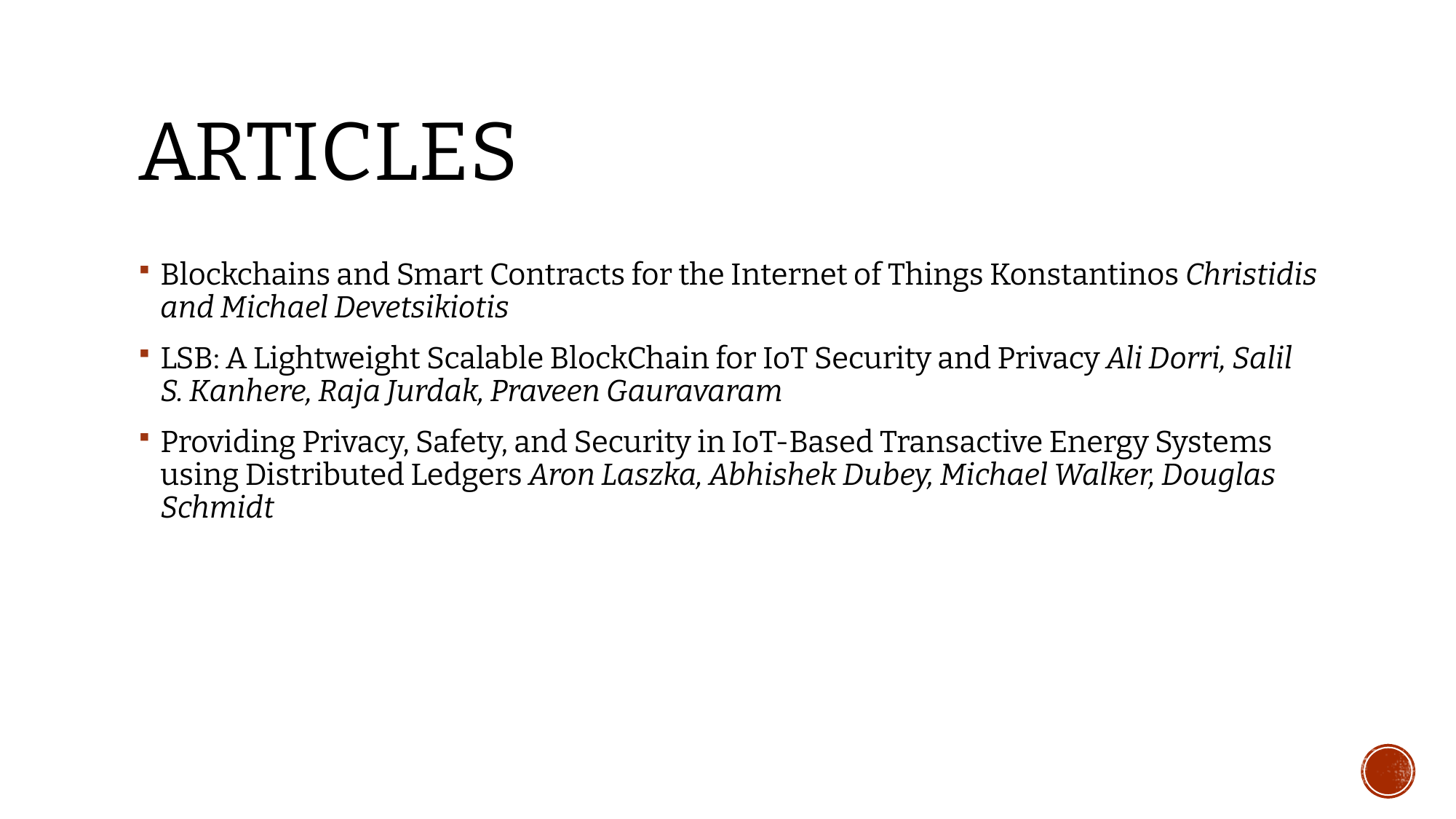

# Articles
Blockchains and Smart Contracts for the Internet of Things Konstantinos Christidis and Michael Devetsikiotis
LSB: A Lightweight Scalable BlockChain for IoT Security and Privacy Ali Dorri, Salil S. Kanhere, Raja Jurdak, Praveen Gauravaram
Providing Privacy, Safety, and Security in IoT-Based Transactive Energy Systems using Distributed Ledgers Aron Laszka, Abhishek Dubey, Michael Walker, Douglas Schmidt